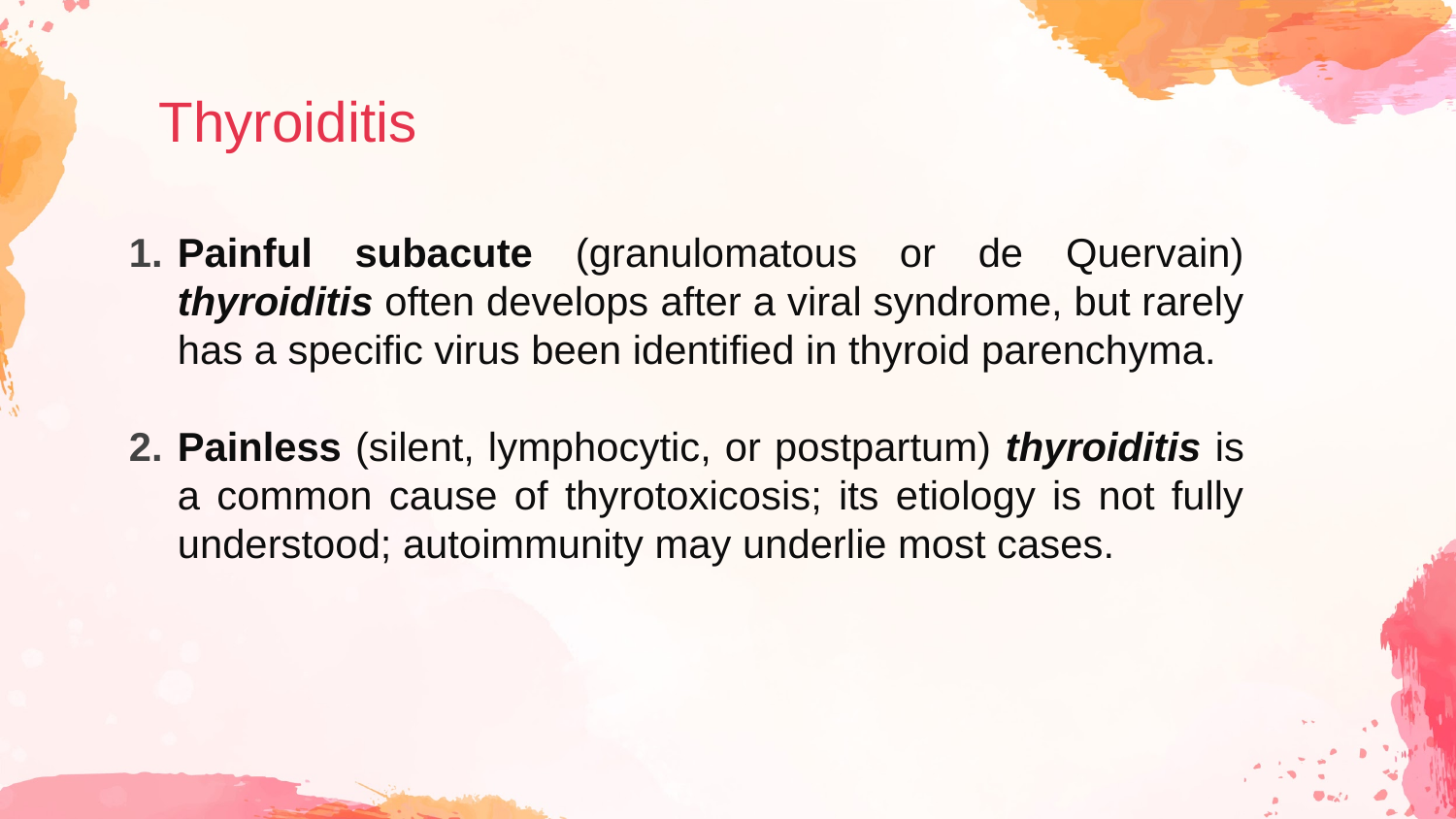

# Thyroiditis
Painful subacute (granulomatous or de Quervain) thyroiditis often develops after a viral syndrome, but rarely has a specific virus been identified in thyroid parenchyma.

Painless (silent, lymphocytic, or postpartum) thyroiditis is a common cause of thyrotoxicosis; its etiology is not fully understood; autoimmunity may underlie most cases.